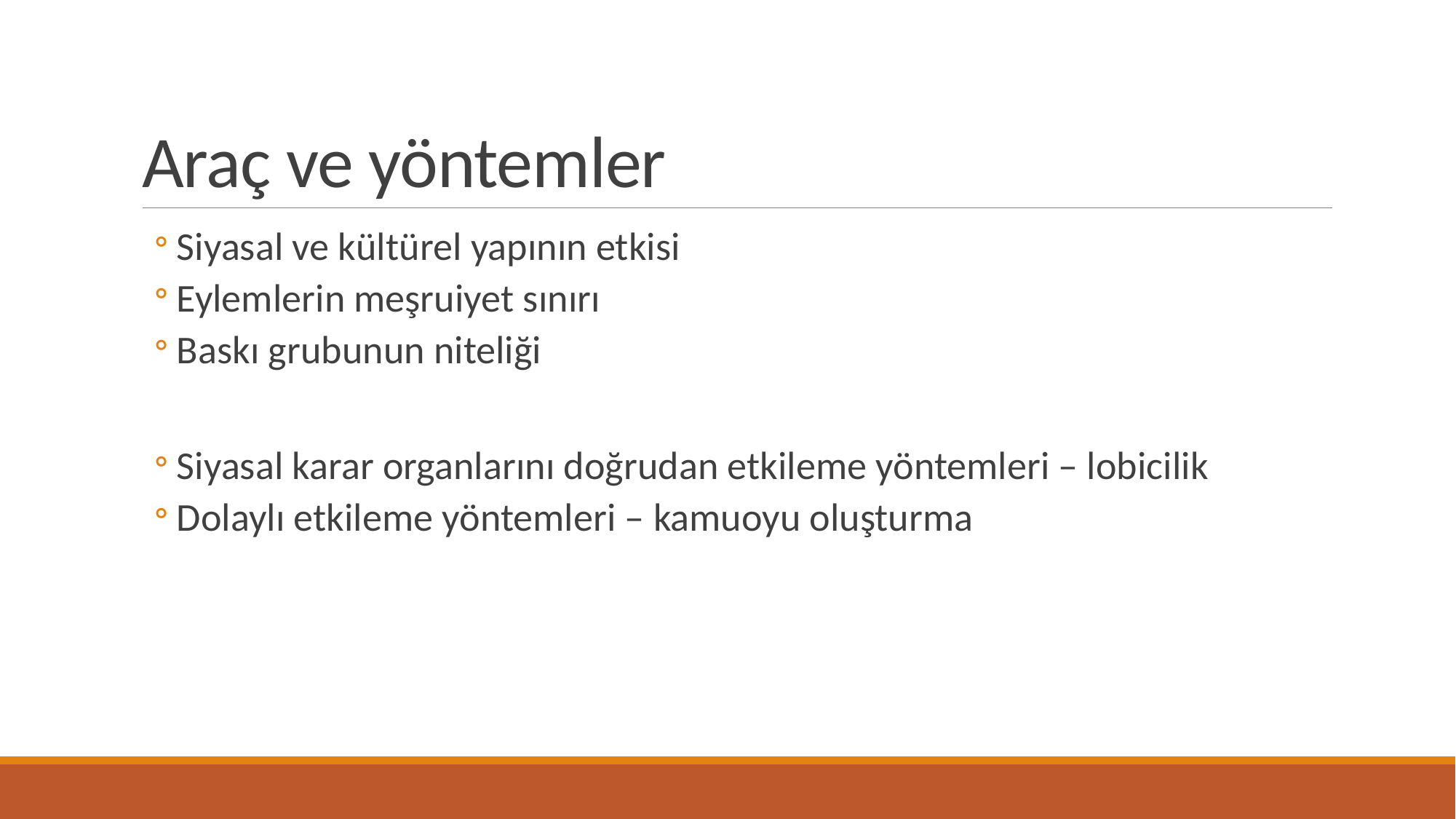

# Araç ve yöntemler
Siyasal ve kültürel yapının etkisi
Eylemlerin meşruiyet sınırı
Baskı grubunun niteliği

Siyasal karar organlarını doğrudan etkileme yöntemleri – lobicilik
Dolaylı etkileme yöntemleri – kamuoyu oluşturma